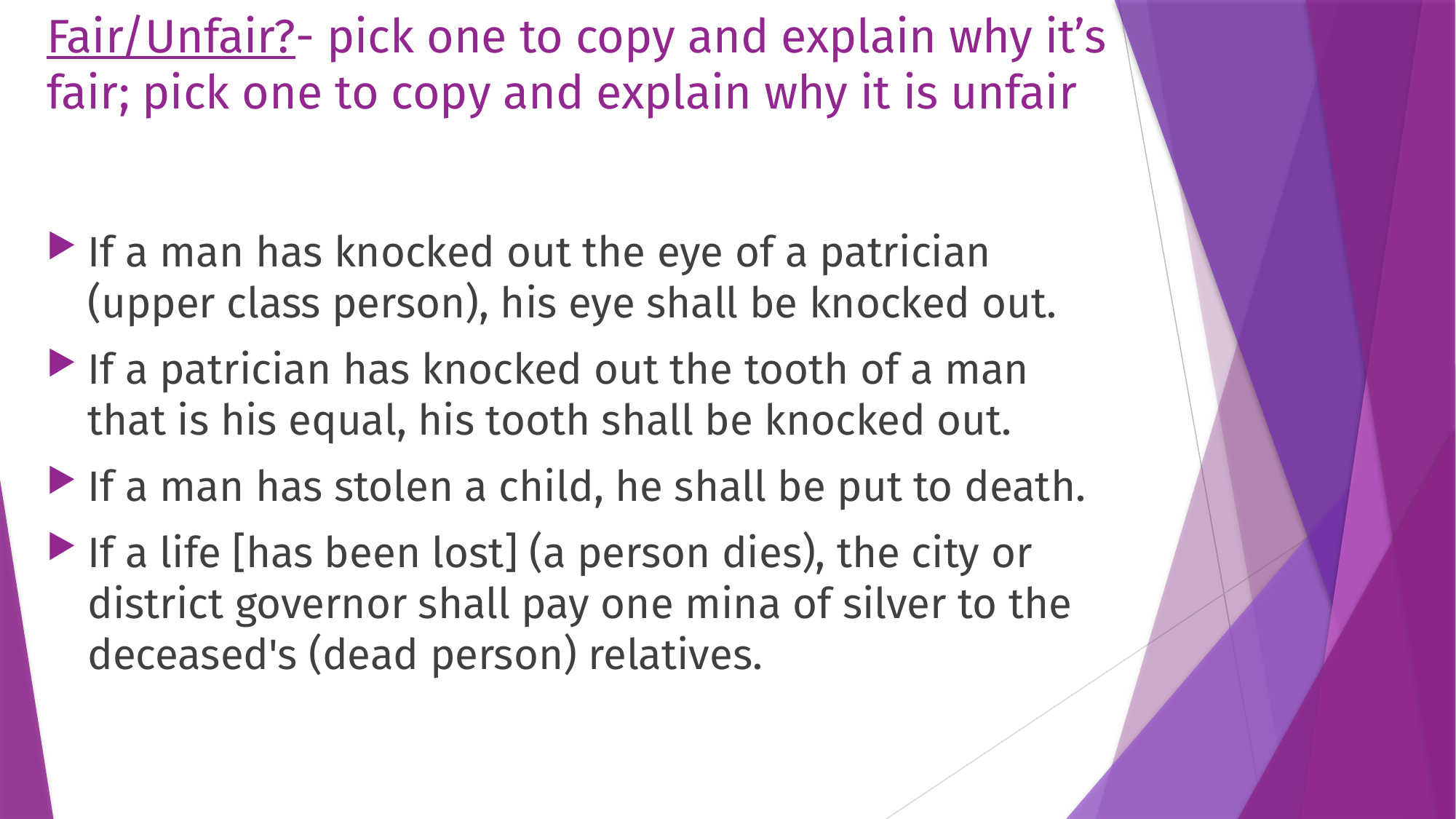

# Fair/Unfair?- pick one to copy and explain why it’s fair; pick one to copy and explain why it is unfair
If a man has knocked out the eye of a patrician (upper class person), his eye shall be knocked out.
If a patrician has knocked out the tooth of a man that is his equal, his tooth shall be knocked out.
If a man has stolen a child, he shall be put to death.
If a life [has been lost] (a person dies), the city or district governor shall pay one mina of silver to the deceased's (dead person) relatives.